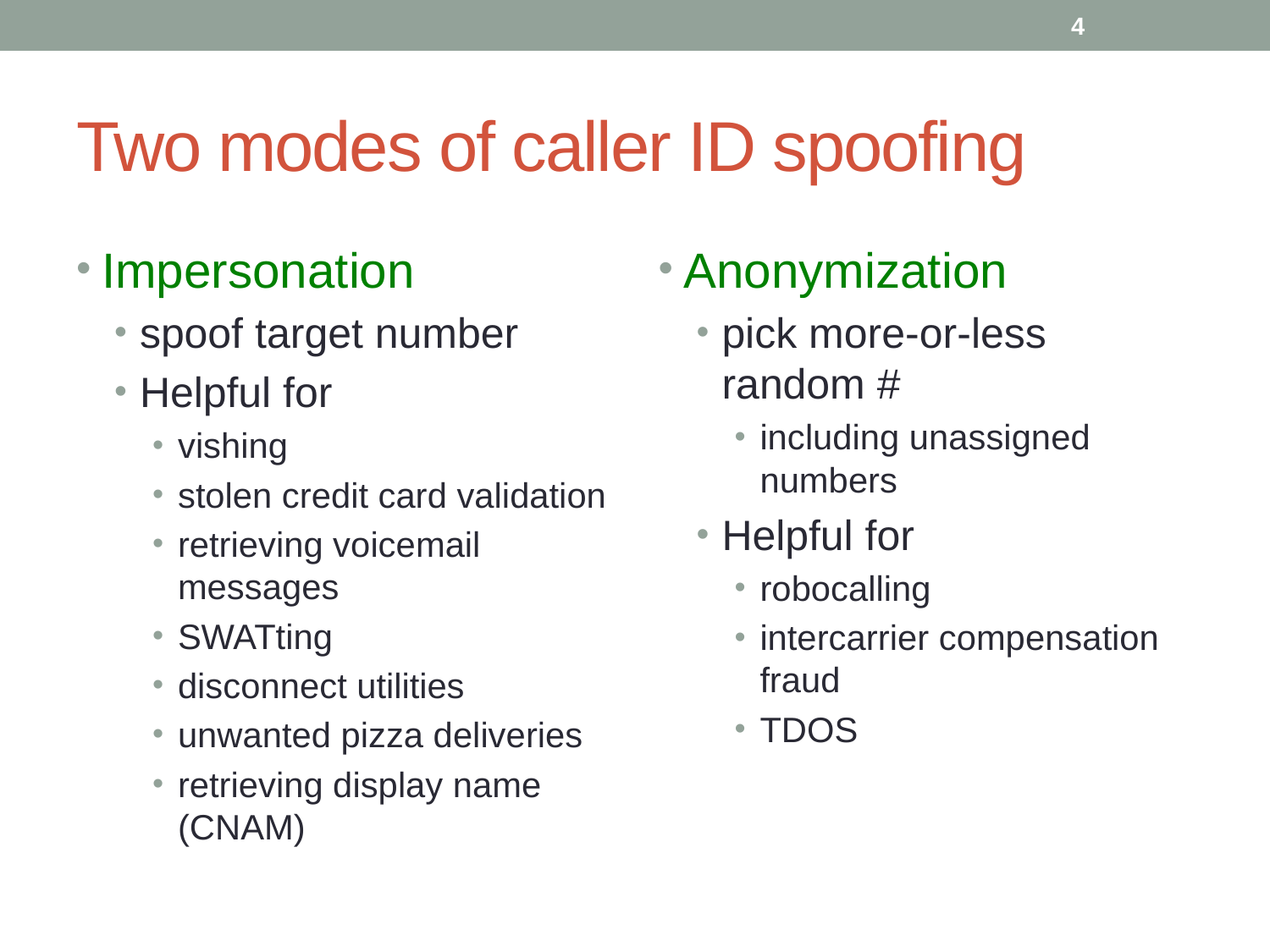

4
# Two modes of caller ID spoofing
Impersonation
spoof target number
Helpful for
vishing
stolen credit card validation
retrieving voicemail messages
SWATting
disconnect utilities
unwanted pizza deliveries
retrieving display name (CNAM)
Anonymization
pick more-or-less random #
including unassigned numbers
Helpful for
robocalling
intercarrier compensation fraud
TDOS